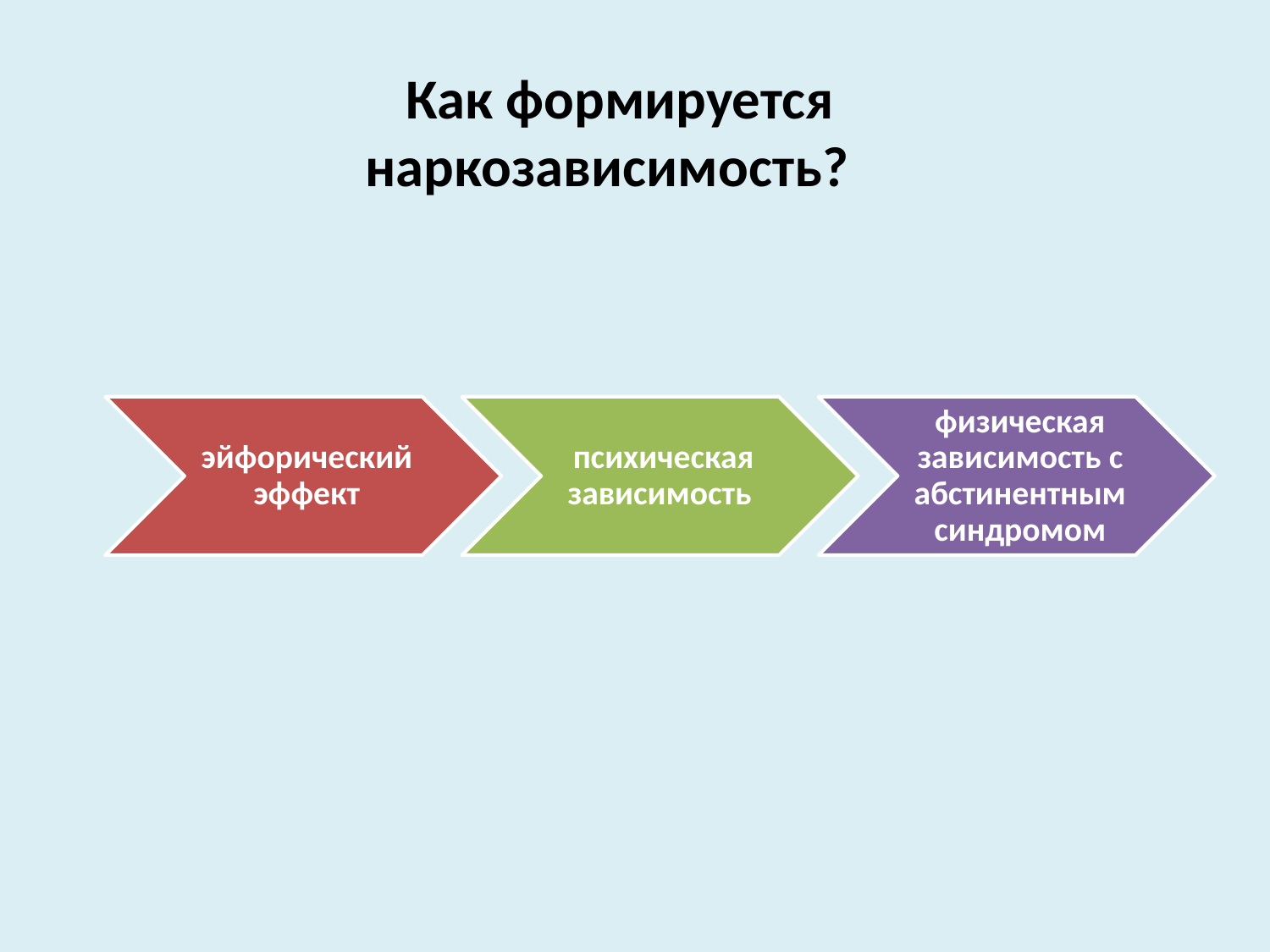

Как формируется наркозависимость?

эйфорический эффект
психическая зависимость
физическая зависимость с абстинентным синдромом